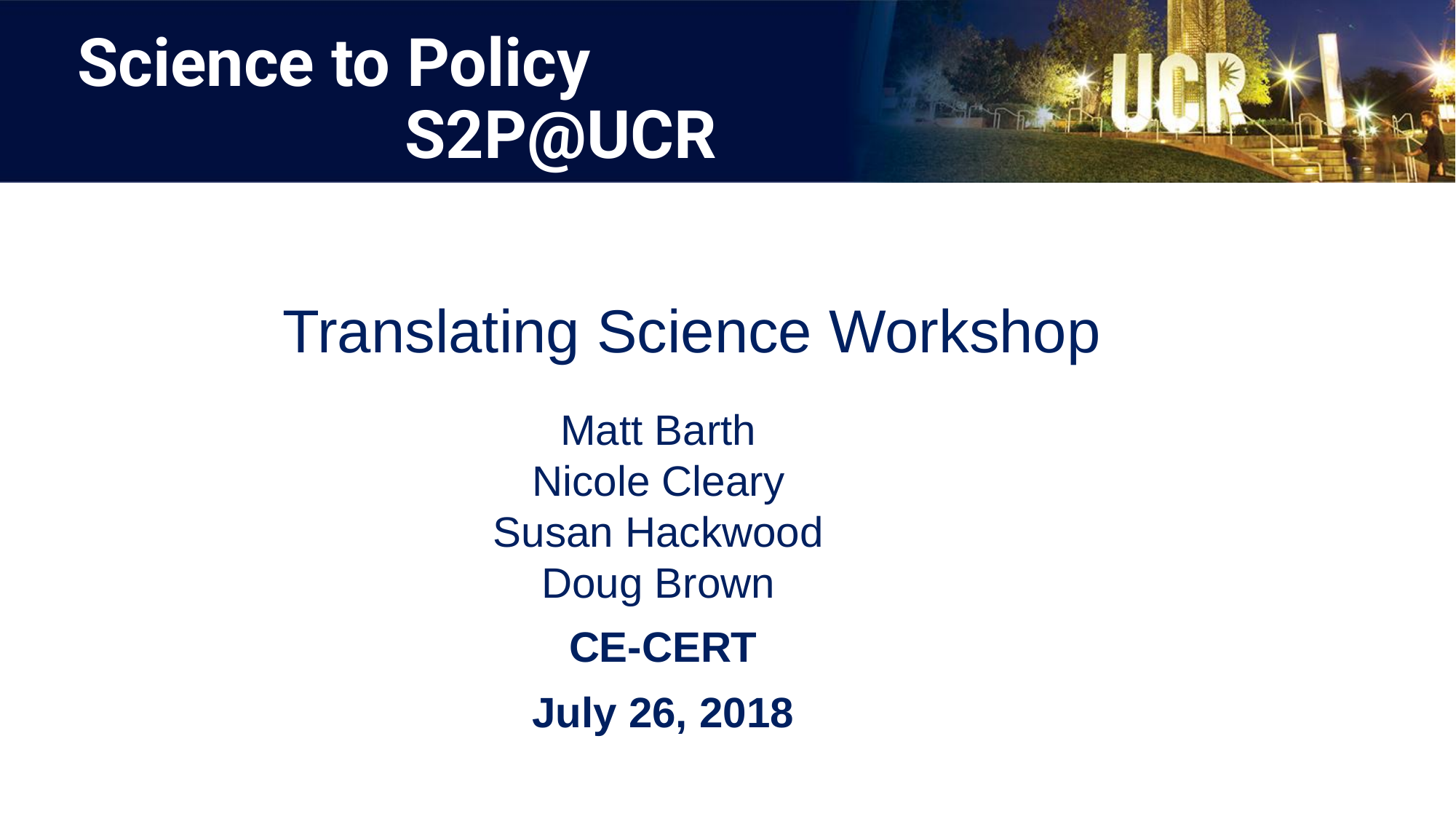

# Science to Policy S2P@UCR
Translating Science Workshop
Matt Barth
Nicole Cleary
Susan Hackwood
Doug Brown
CE-CERT
July 26, 2018